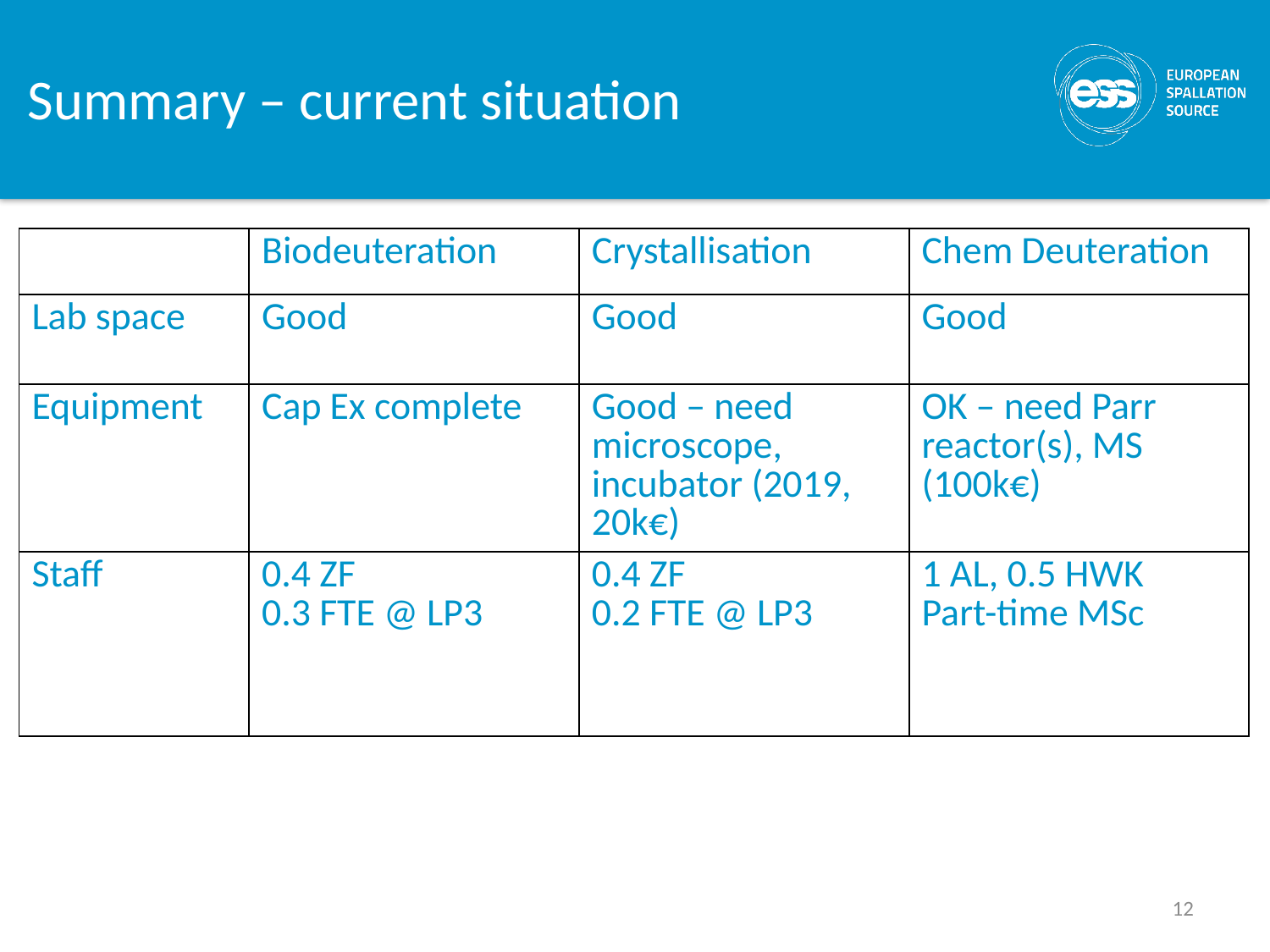

# Summary – current situation
|  | Biodeuteration | Crystallisation | Chem Deuteration |
| --- | --- | --- | --- |
| Lab space | Good | Good | Good |
| Equipment | Cap Ex complete | Good – need microscope, incubator (2019, 20k€) | OK – need Parr reactor(s), MS (100k€) |
| Staff | 0.4 ZF 0.3 FTE @ LP3 | 0.4 ZF 0.2 FTE @ LP3 | 1 AL, 0.5 HWK Part-time MSc |
12